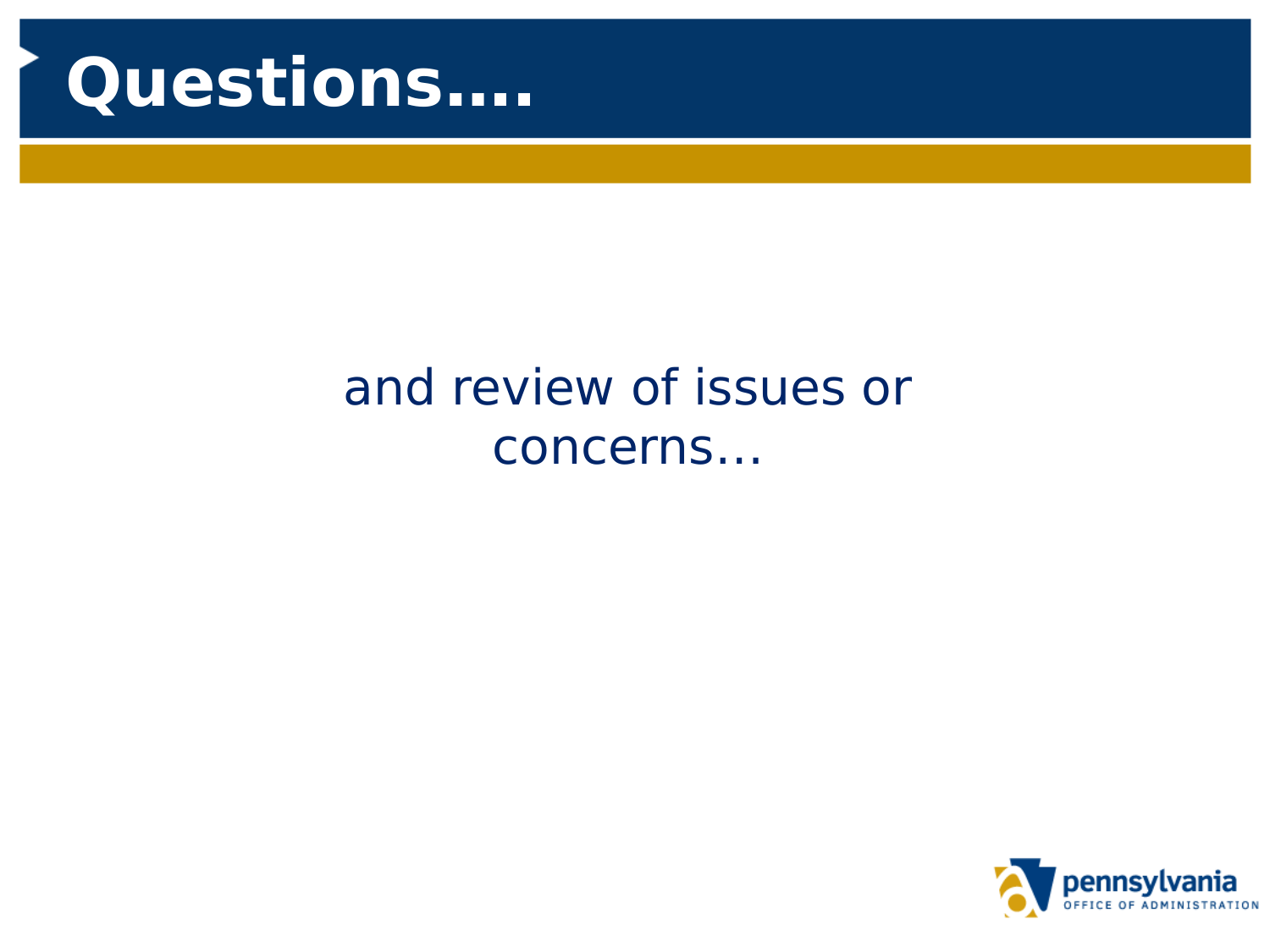

# Questions….

	and review of issues or concerns…